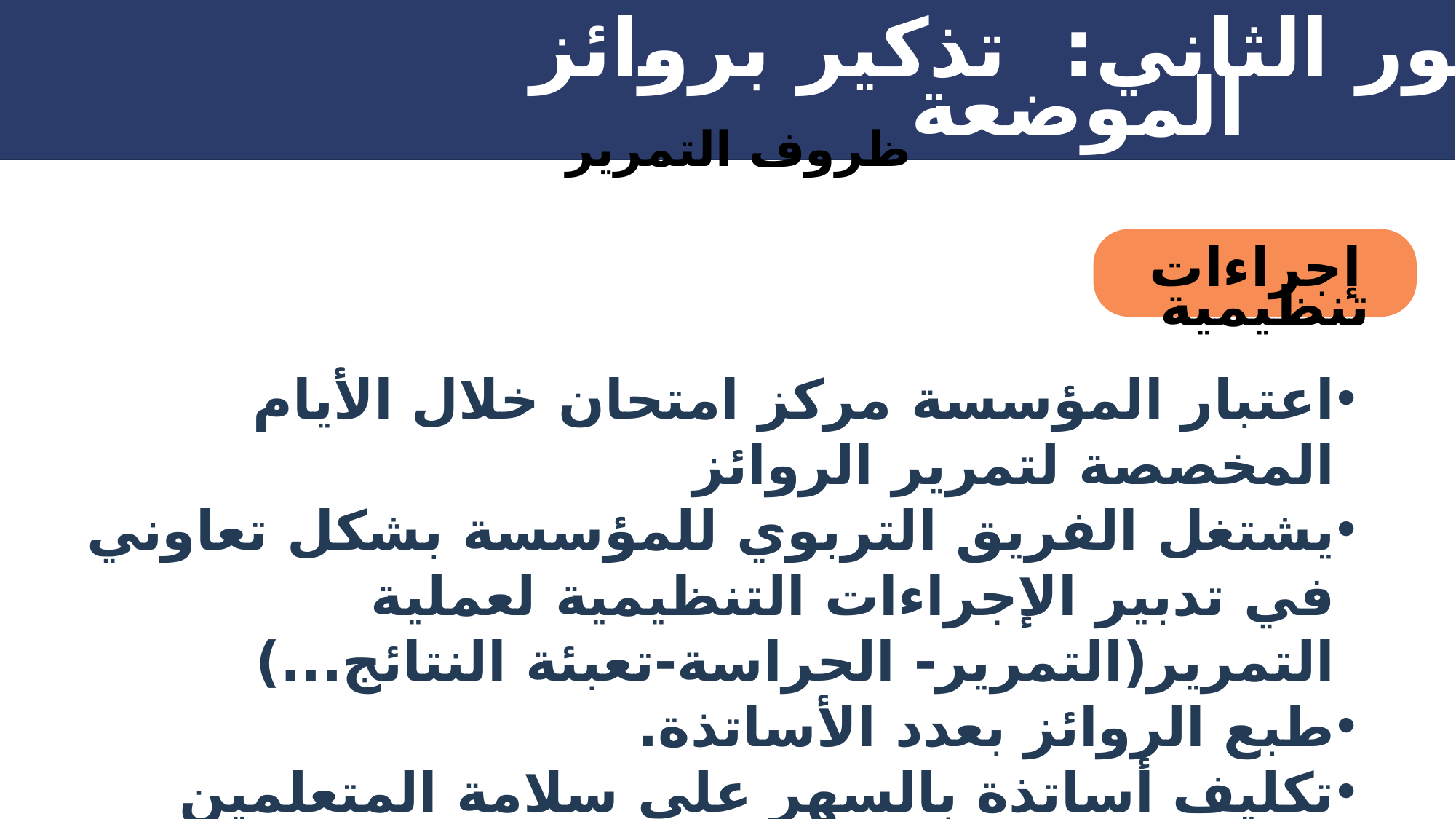

المحور الثاني:  تذكير بروائز الموضعة

ظروف التمرير

إجراءات تنظيمية

اعتبار المؤسسة مركز امتحان خلال الأيام المخصصة لتمرير الروائز
يشتغل الفريق التربوي للمؤسسة بشكل تعاوني في تدبير الإجراءات التنظيمية لعملية التمرير(التمرير- الحراسة-تعبئة النتائج...)
طبع الروائز بعدد الأساتذة.
تكليف أساتذة بالسهر على سلامة المتعلمين وتيسير مرورهم لفضاء التمرير.
مسك النتائج على مسار في نهاية كل يوم.